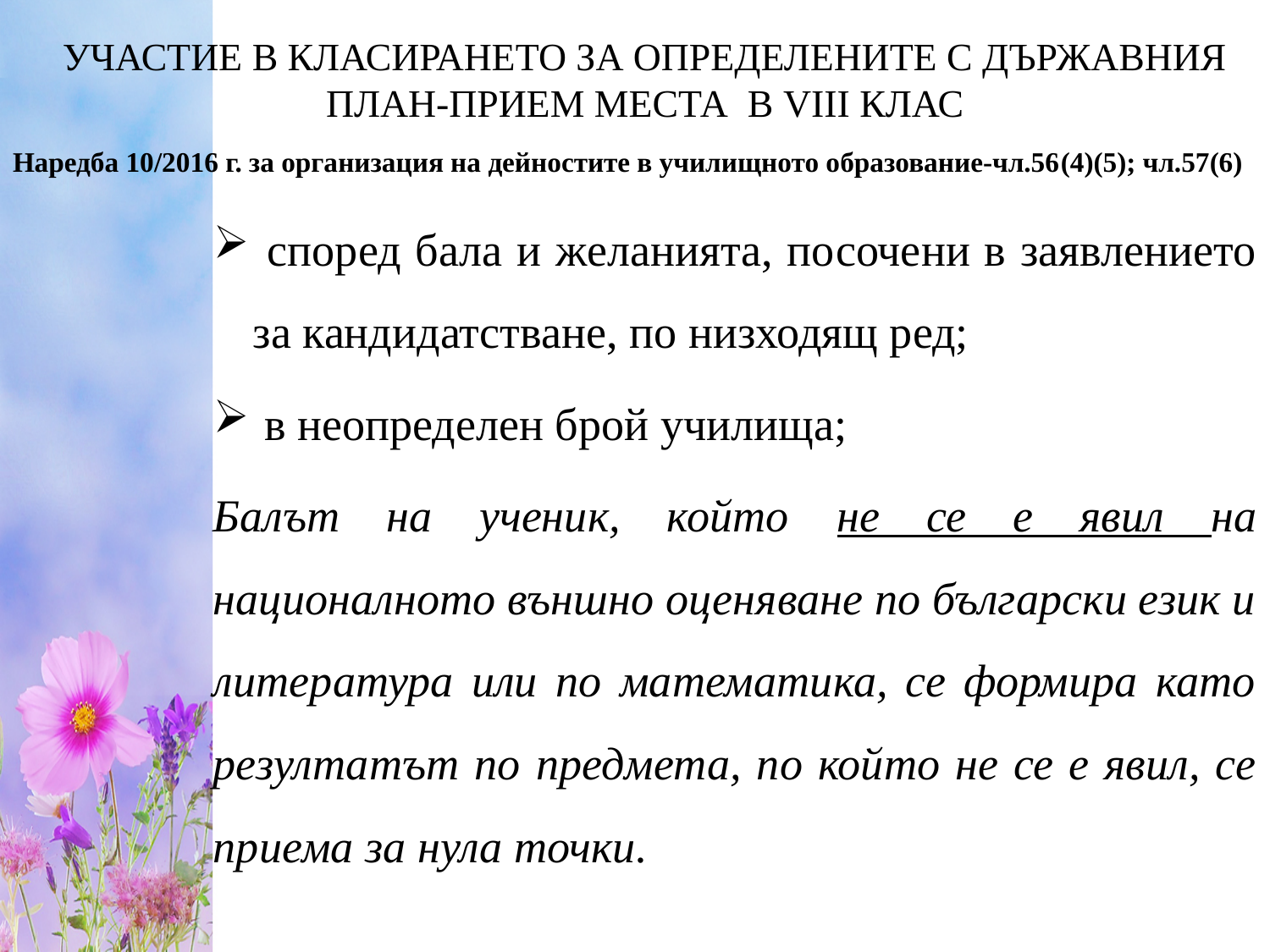

# УЧАСТИЕ В КЛАСИРАНЕТО ЗА ОПРЕДЕЛЕНИТЕ С ДЪРЖАВНИЯ ПЛАН-ПРИЕМ МЕСТА  В VIII КЛАС
Наредба 10/2016 г. за организация на дейностите в училищното образование-чл.56(4)(5); чл.57(6)
 според бала и желанията, посочени в заявлението за кандидатстване, по низходящ ред;
 в неопределен брой училища;
Балът на ученик, който не се е явил на националното външно оценяване по български език и литература или по математика, се формира като резултатът по предмета, по който не се е явил, се приема за нула точки.